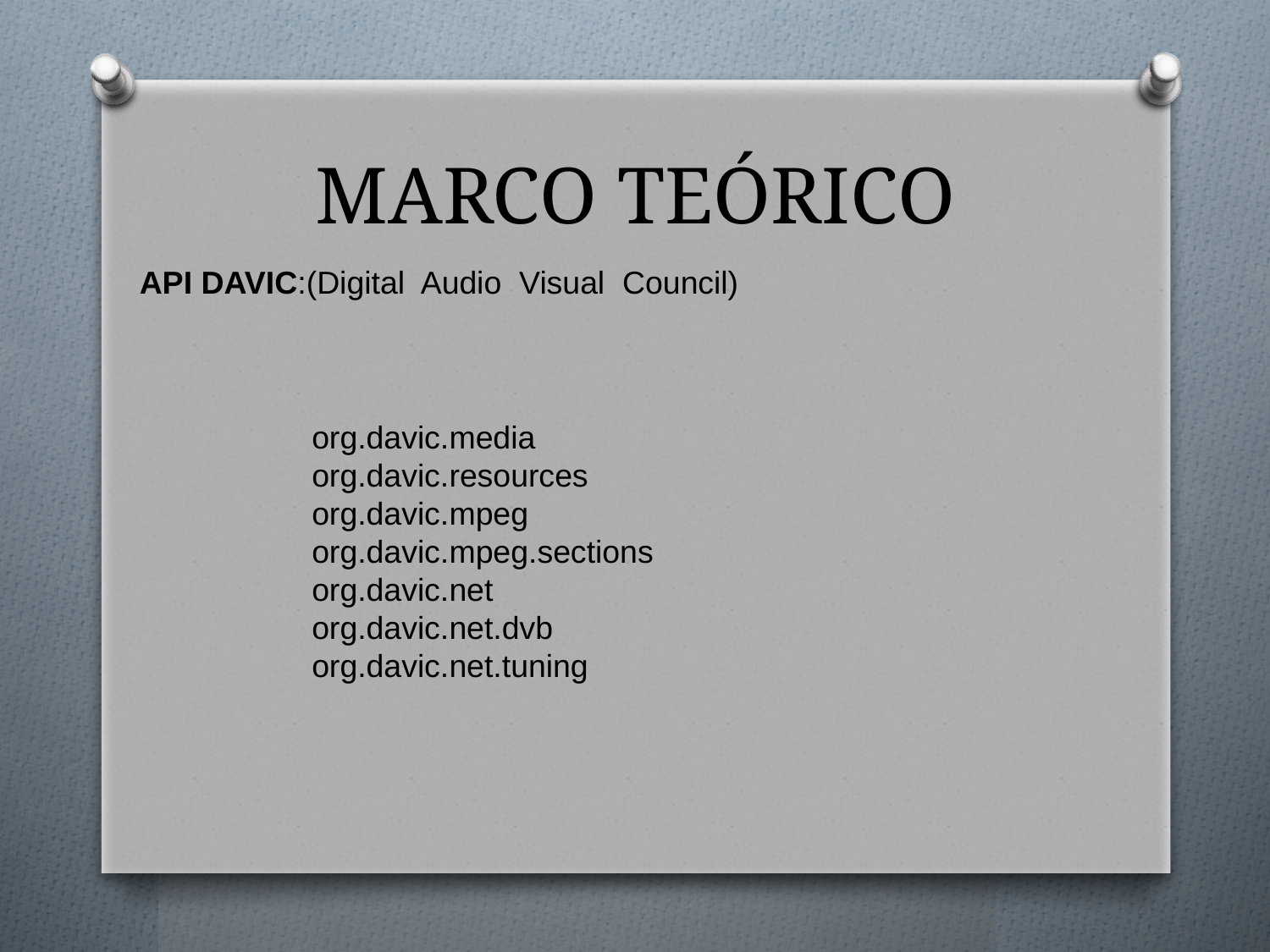

# MARCO TEÓRICO
API DAVIC:(Digital  Audio  Visual  Council)
org.davic.media
org.davic.resources
org.davic.mpeg
org.davic.mpeg.sections
org.davic.net
org.davic.net.dvb
org.davic.net.tuning